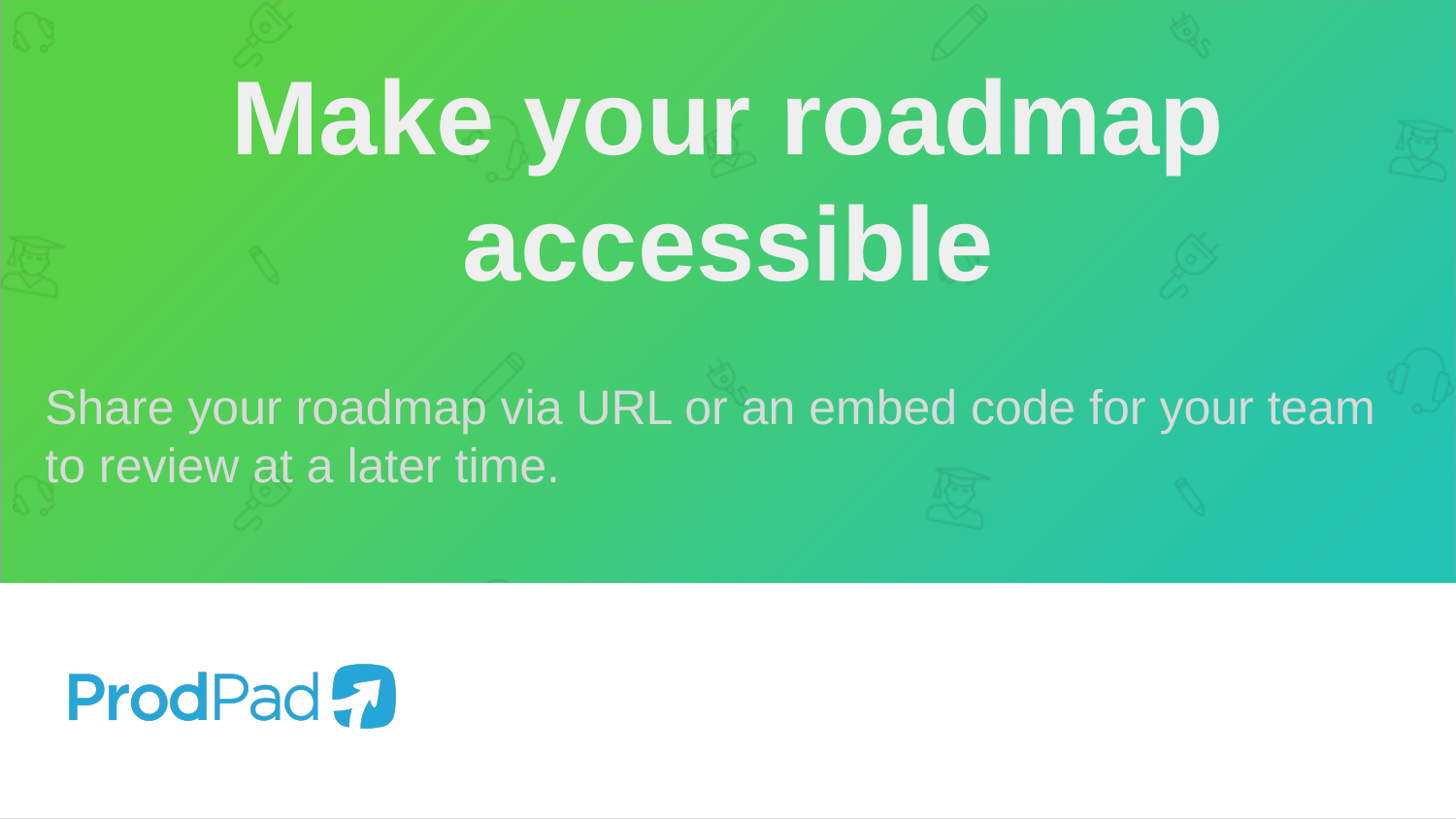

# Make your roadmap accessible
Share your roadmap via URL or an embed code for your team to review at a later time.